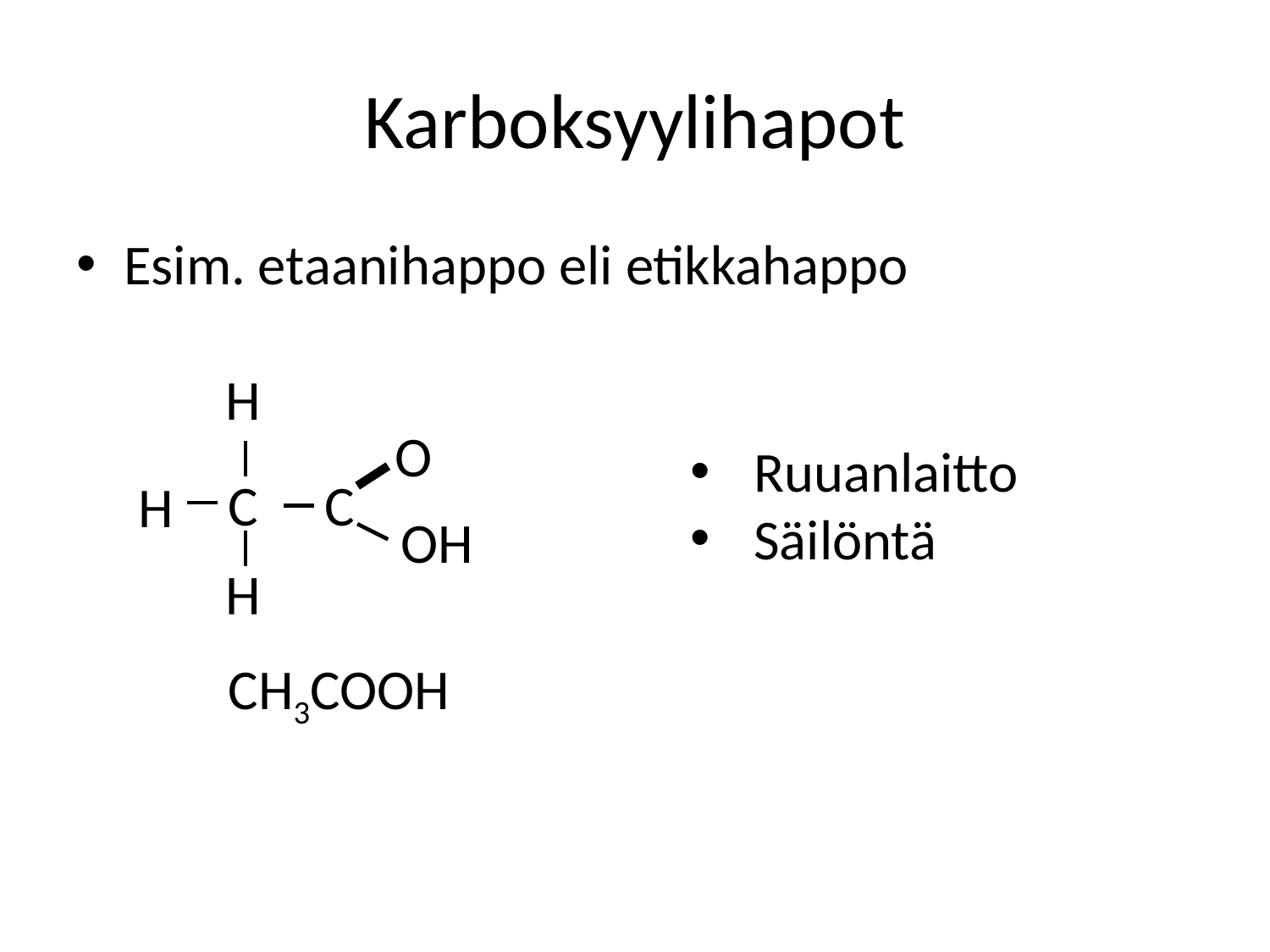

# Karboksyylihapot
Esim. etaanihappo eli etikkahappo

H
O
Ruuanlaitto
Säilöntä
C
C
H
OH
H
CH3COOH